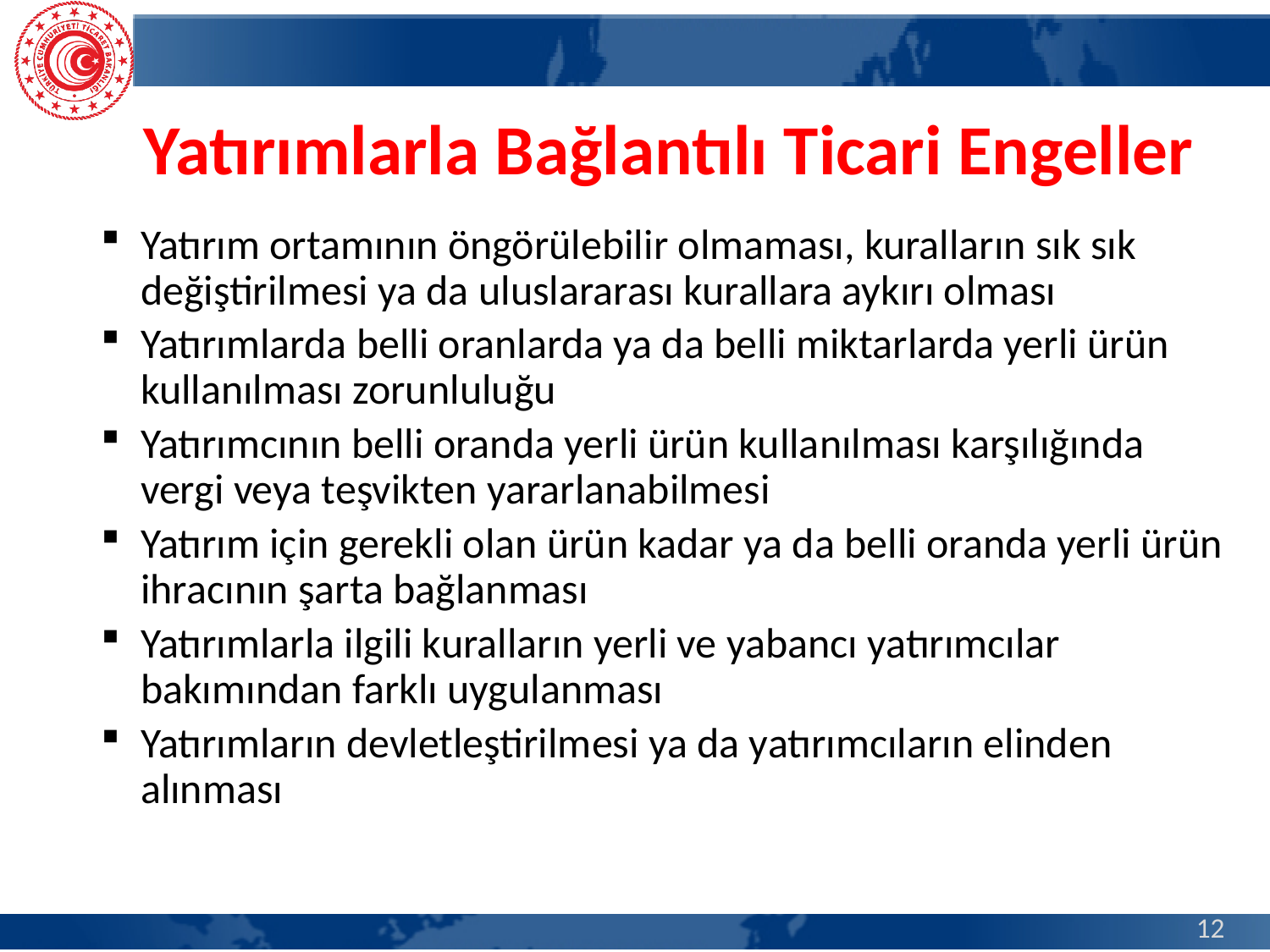

Yatırımlarla Bağlantılı Ticari Engeller
Yatırım ortamının öngörülebilir olmaması, kuralların sık sık değiştirilmesi ya da uluslararası kurallara aykırı olması
Yatırımlarda belli oranlarda ya da belli miktarlarda yerli ürün kullanılması zorunluluğu
Yatırımcının belli oranda yerli ürün kullanılması karşılığında vergi veya teşvikten yararlanabilmesi
Yatırım için gerekli olan ürün kadar ya da belli oranda yerli ürün ihracının şarta bağlanması
Yatırımlarla ilgili kuralların yerli ve yabancı yatırımcılar bakımından farklı uygulanması
Yatırımların devletleştirilmesi ya da yatırımcıların elinden alınması
12